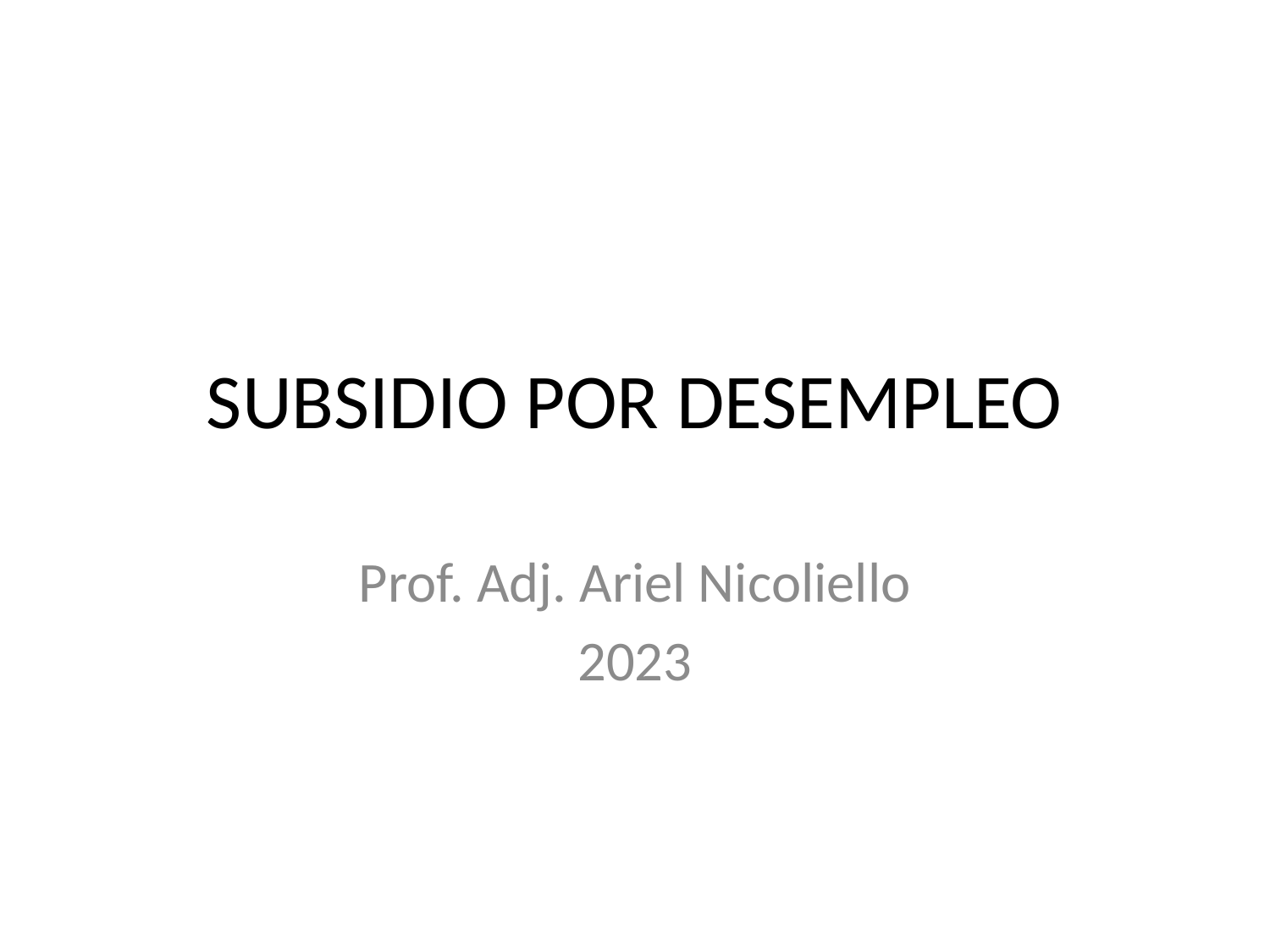

# SUBSIDIO POR DESEMPLEO
Prof. Adj. Ariel Nicoliello
2023